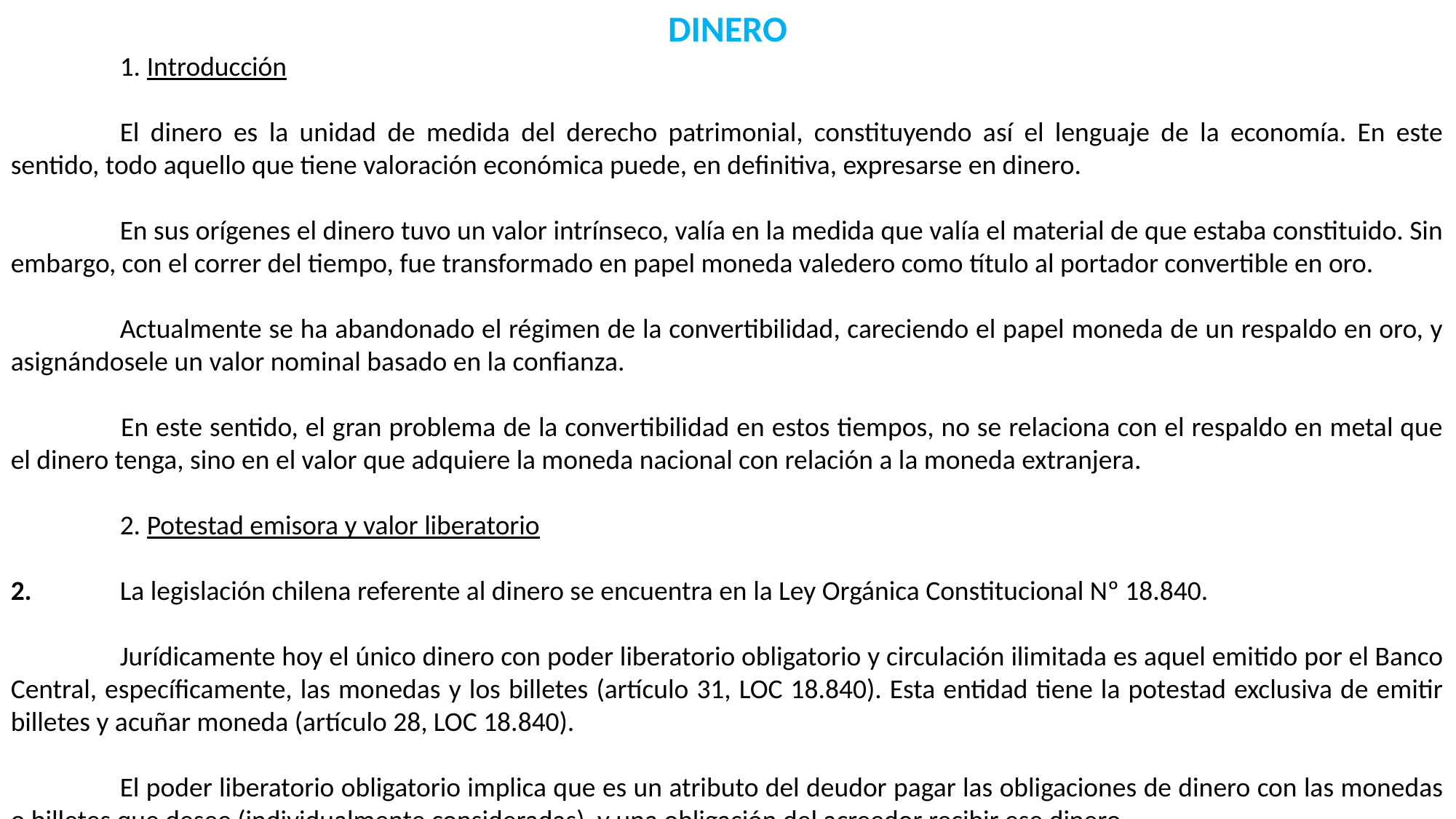

DINERO
	1. Introducción

	El dinero es la unidad de medida del derecho patrimonial, constituyendo así el lenguaje de la economía. En este sentido, todo aquello que tiene valoración económica puede, en definitiva, expresarse en dinero.

	En sus orígenes el dinero tuvo un valor intrínseco, valía en la medida que valía el material de que estaba constituido. Sin embargo, con el correr del tiempo, fue transformado en papel moneda valedero como título al portador convertible en oro.

	Actualmente se ha abandonado el régimen de la convertibilidad, careciendo el papel moneda de un respaldo en oro, y asignándosele un valor nominal basado en la confianza.

 	En este sentido, el gran problema de la convertibilidad en estos tiempos, no se relaciona con el respaldo en metal que el dinero tenga, sino en el valor que adquiere la moneda nacional con relación a la moneda extranjera.

	2. Potestad emisora y valor liberatorio

2.	La legislación chilena referente al dinero se encuentra en la Ley Orgánica Constitucional Nº 18.840.

	Jurídicamente hoy el único dinero con poder liberatorio obligatorio y circulación ilimitada es aquel emitido por el Banco Central, específicamente, las monedas y los billetes (artículo 31, LOC 18.840). Esta entidad tiene la potestad exclusiva de emitir billetes y acuñar moneda (artículo 28, LOC 18.840).

	El poder liberatorio obligatorio implica que es un atributo del deudor pagar las obligaciones de dinero con las monedas o billetes que desee (individualmente consideradas), y una obligación del acreedor recibir ese dinero.